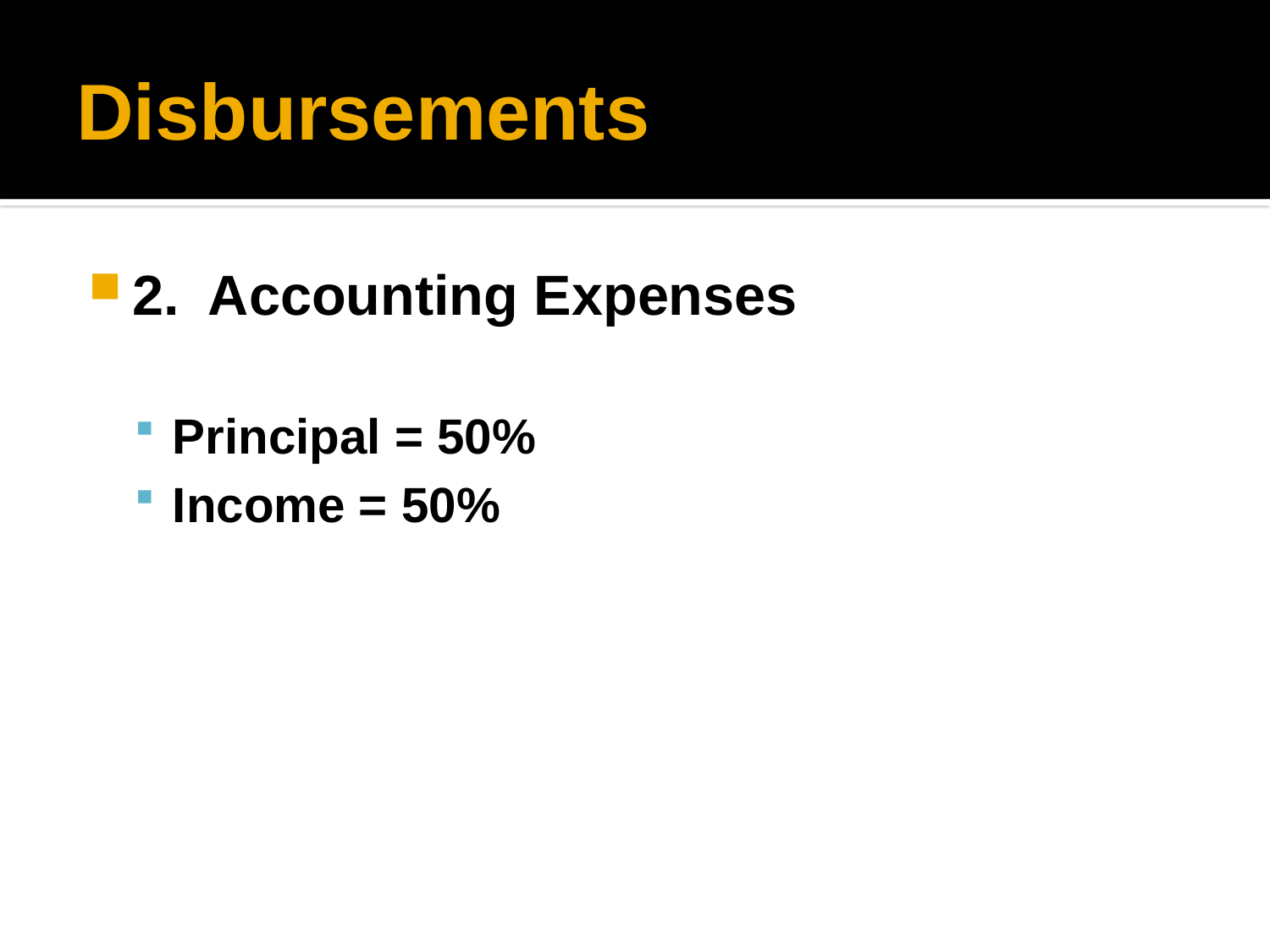

# Disbursements
2.  Accounting Expenses

Principal = 50%
Income = 50%